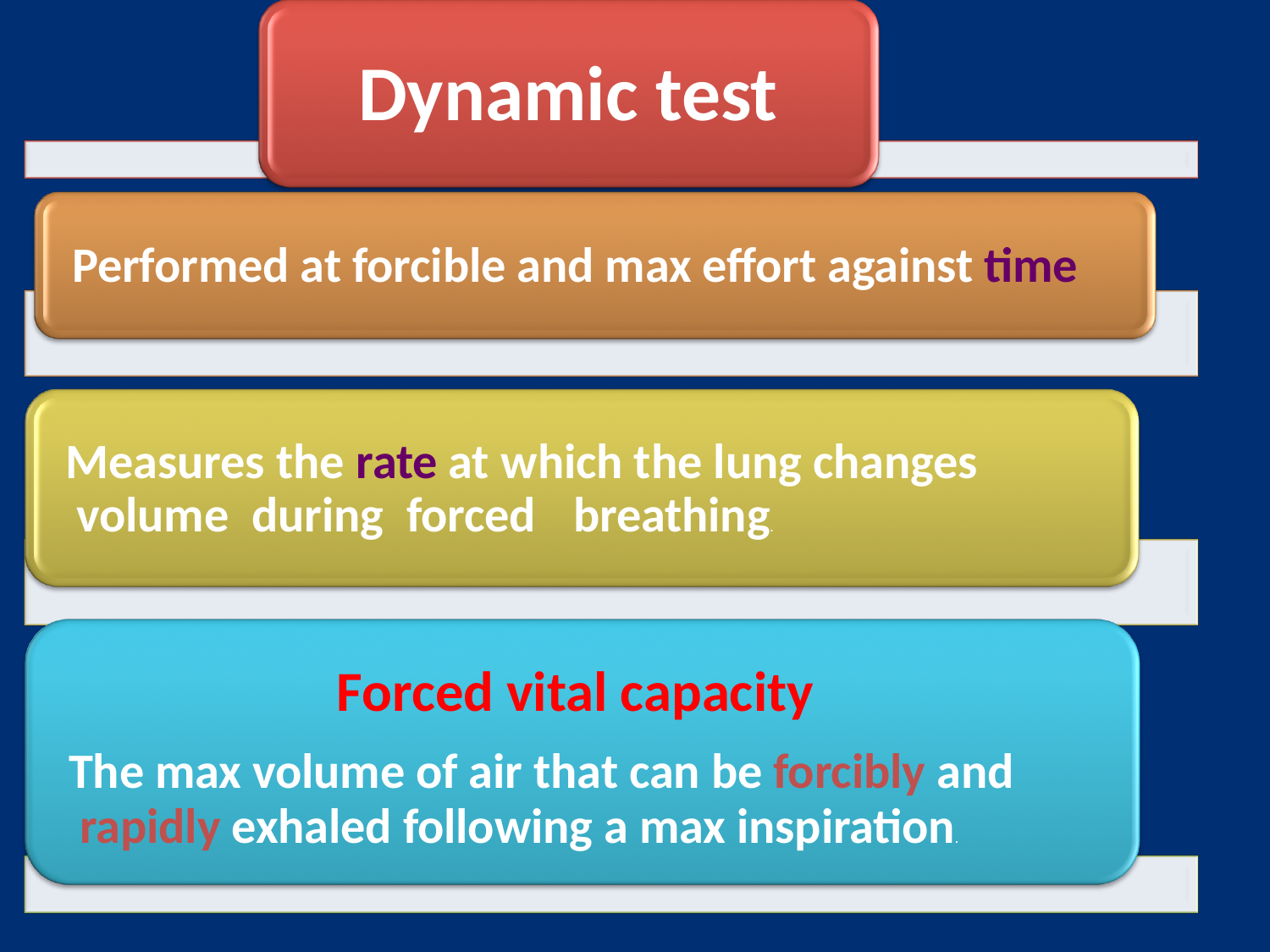

# Dynamic test

Performed at forcible and max eﬀort against time

Measures the rate at which the lung changes  volume  during  forced	breathing.

Forced vital capacity
The max volume of air that can be forcibly and  rapidly exhaled following a max inspiration.